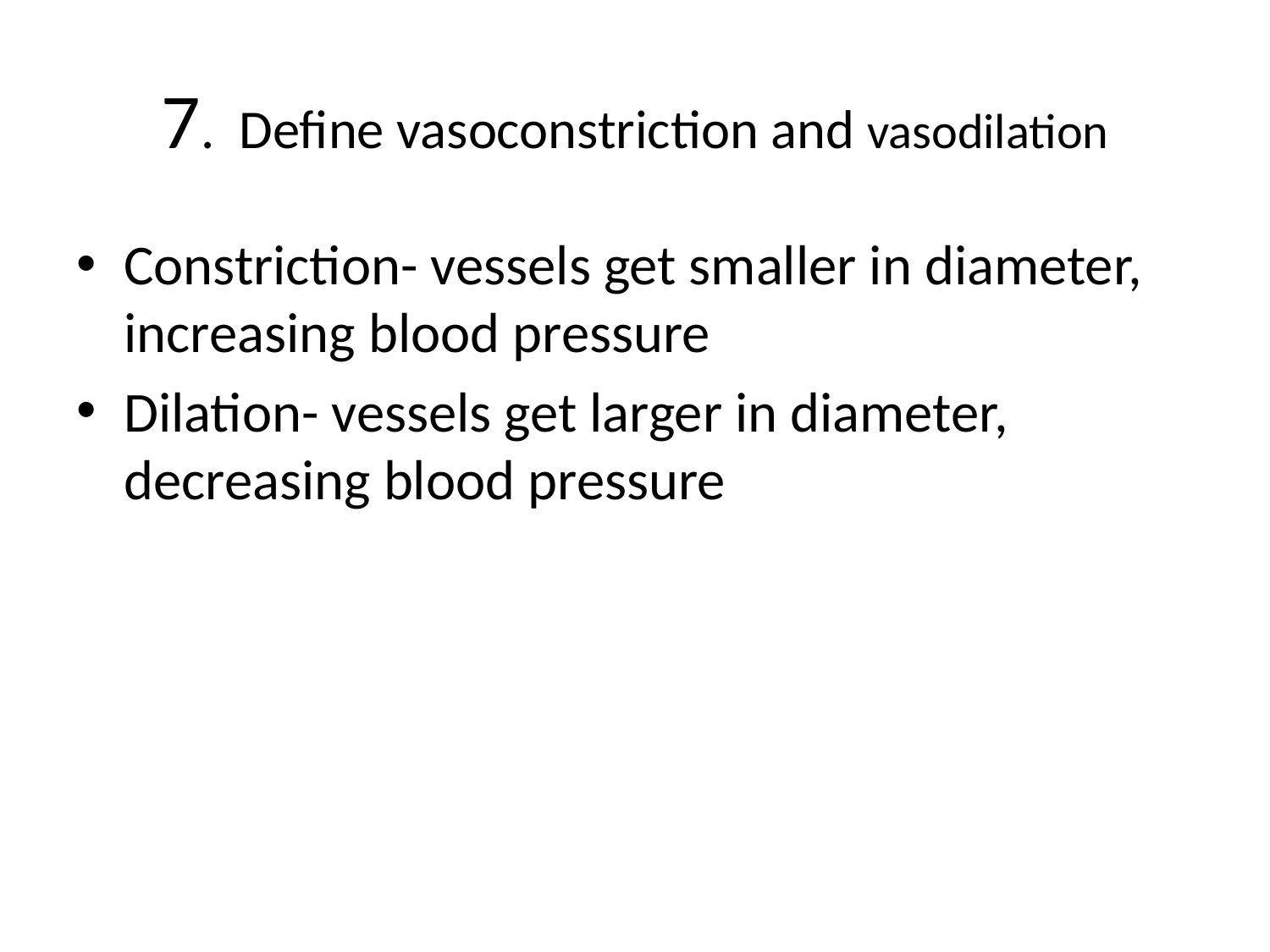

# 7.  Define vasoconstriction and vasodilation
Constriction- vessels get smaller in diameter, increasing blood pressure
Dilation- vessels get larger in diameter, decreasing blood pressure